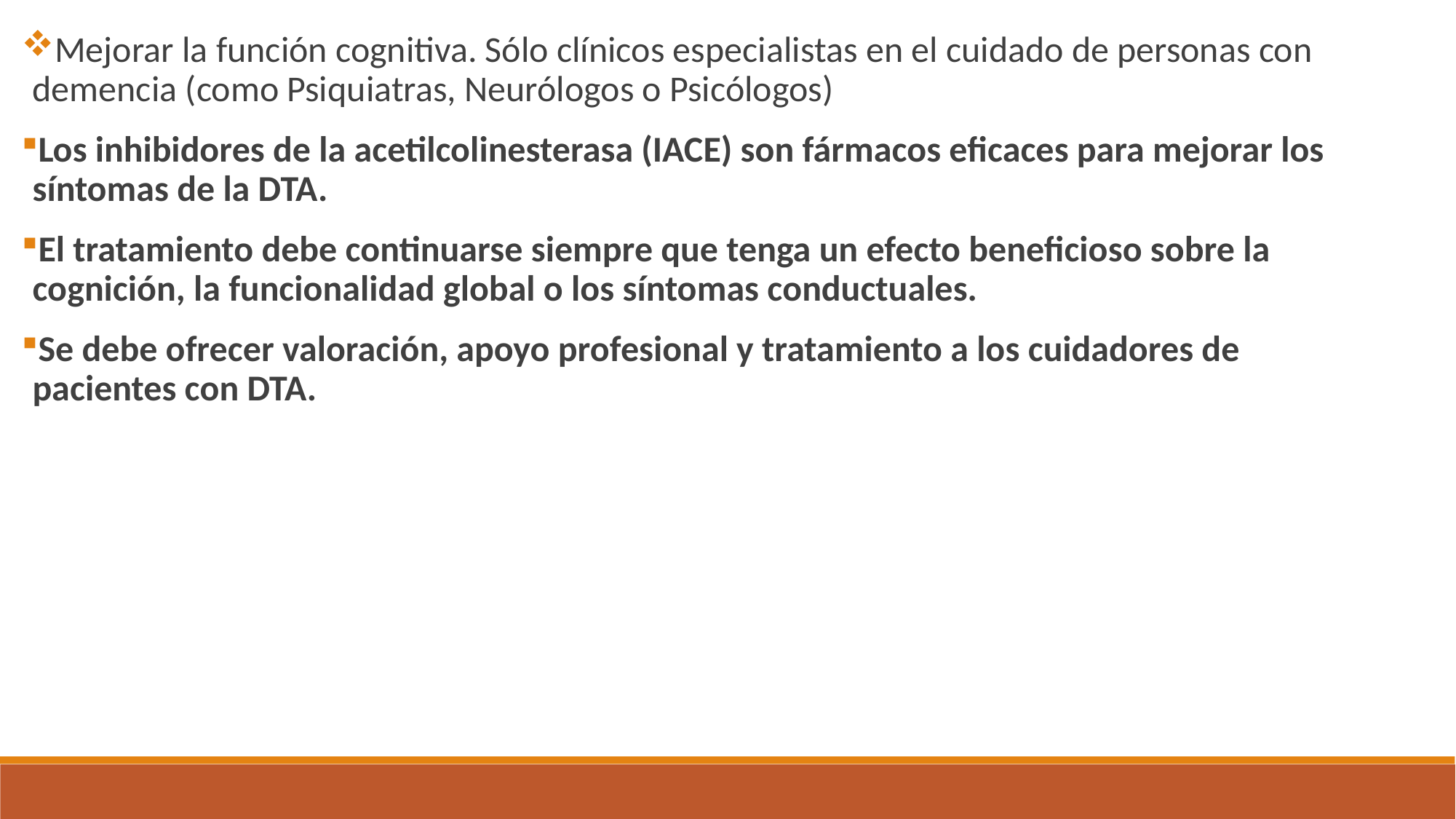

Mejorar la función cognitiva. Sólo clínicos especialistas en el cuidado de personas con demencia (como Psiquiatras, Neurólogos o Psicólogos)
Los inhibidores de la acetilcolinesterasa (IACE) son fármacos eficaces para mejorar los síntomas de la DTA.
El tratamiento debe continuarse siempre que tenga un efecto beneficioso sobre la cognición, la funcionalidad global o los síntomas conductuales.
Se debe ofrecer valoración, apoyo profesional y tratamiento a los cuidadores de pacientes con DTA.